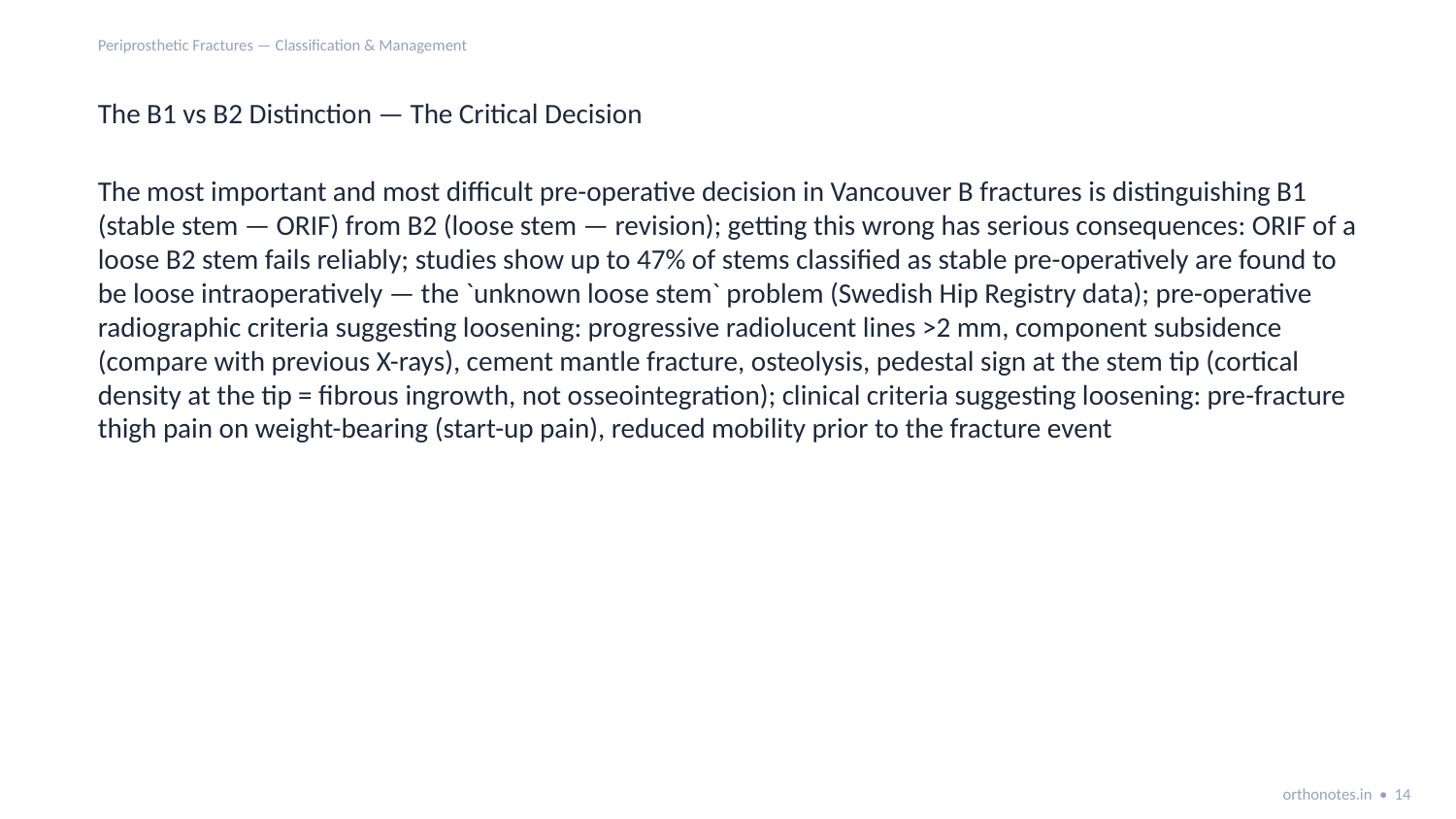

Periprosthetic Fractures — Classification & Management
The B1 vs B2 Distinction — The Critical Decision
The most important and most difficult pre-operative decision in Vancouver B fractures is distinguishing B1 (stable stem — ORIF) from B2 (loose stem — revision); getting this wrong has serious consequences: ORIF of a loose B2 stem fails reliably; studies show up to 47% of stems classified as stable pre-operatively are found to be loose intraoperatively — the `unknown loose stem` problem (Swedish Hip Registry data); pre-operative radiographic criteria suggesting loosening: progressive radiolucent lines >2 mm, component subsidence (compare with previous X-rays), cement mantle fracture, osteolysis, pedestal sign at the stem tip (cortical density at the tip = fibrous ingrowth, not osseointegration); clinical criteria suggesting loosening: pre-fracture thigh pain on weight-bearing (start-up pain), reduced mobility prior to the fracture event
orthonotes.in  •  14